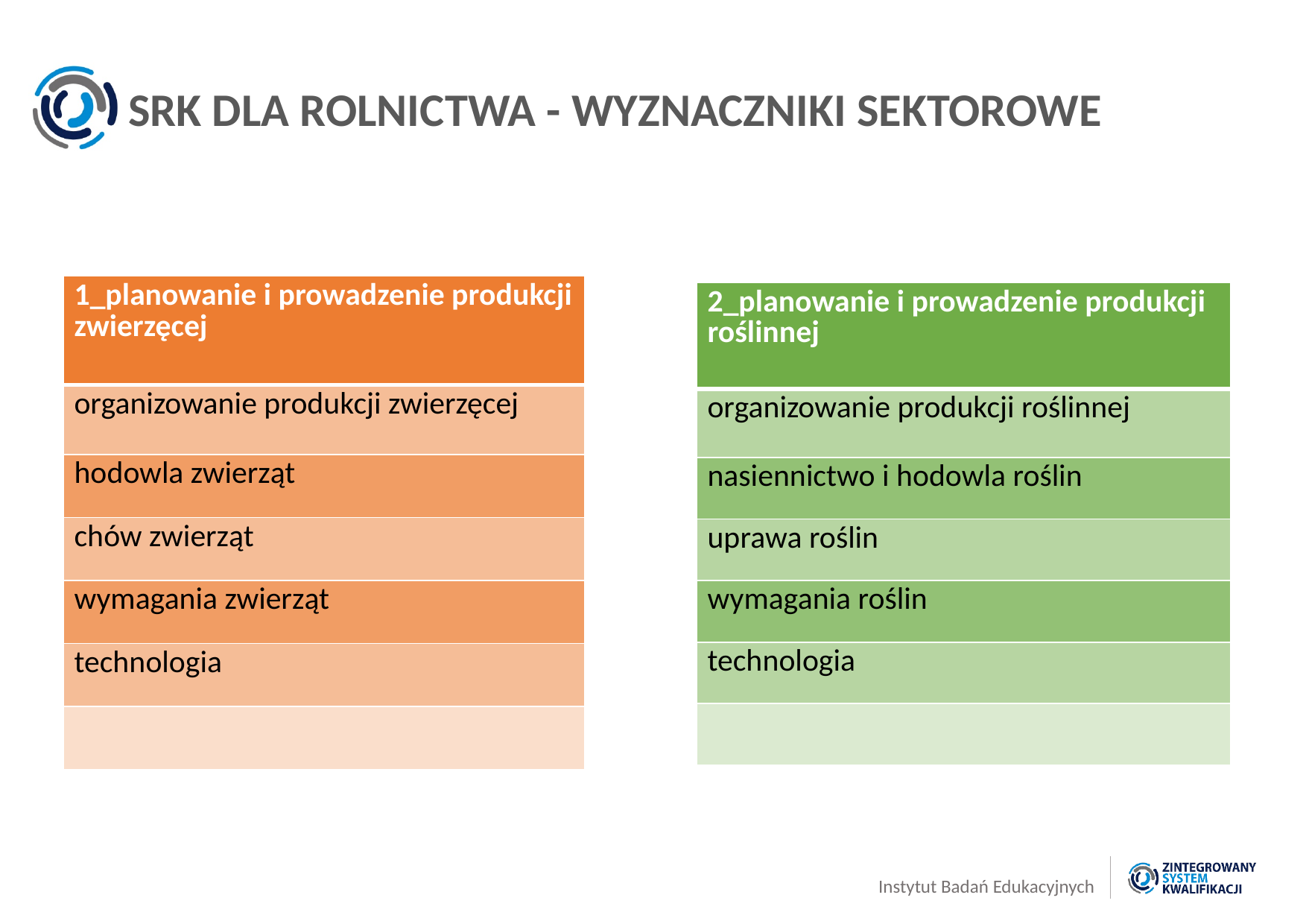

# SRK DLA ROLNICTWA - WYZNACZNIKI SEKTOROWE
| 1\_planowanie i prowadzenie produkcji zwierzęcej |
| --- |
| organizowanie produkcji zwierzęcej |
| hodowla zwierząt |
| chów zwierząt |
| wymagania zwierząt |
| technologia |
|  |
| 2\_planowanie i prowadzenie produkcji roślinnej |
| --- |
| organizowanie produkcji roślinnej |
| nasiennictwo i hodowla roślin |
| uprawa roślin |
| wymagania roślin |
| technologia |
|  |